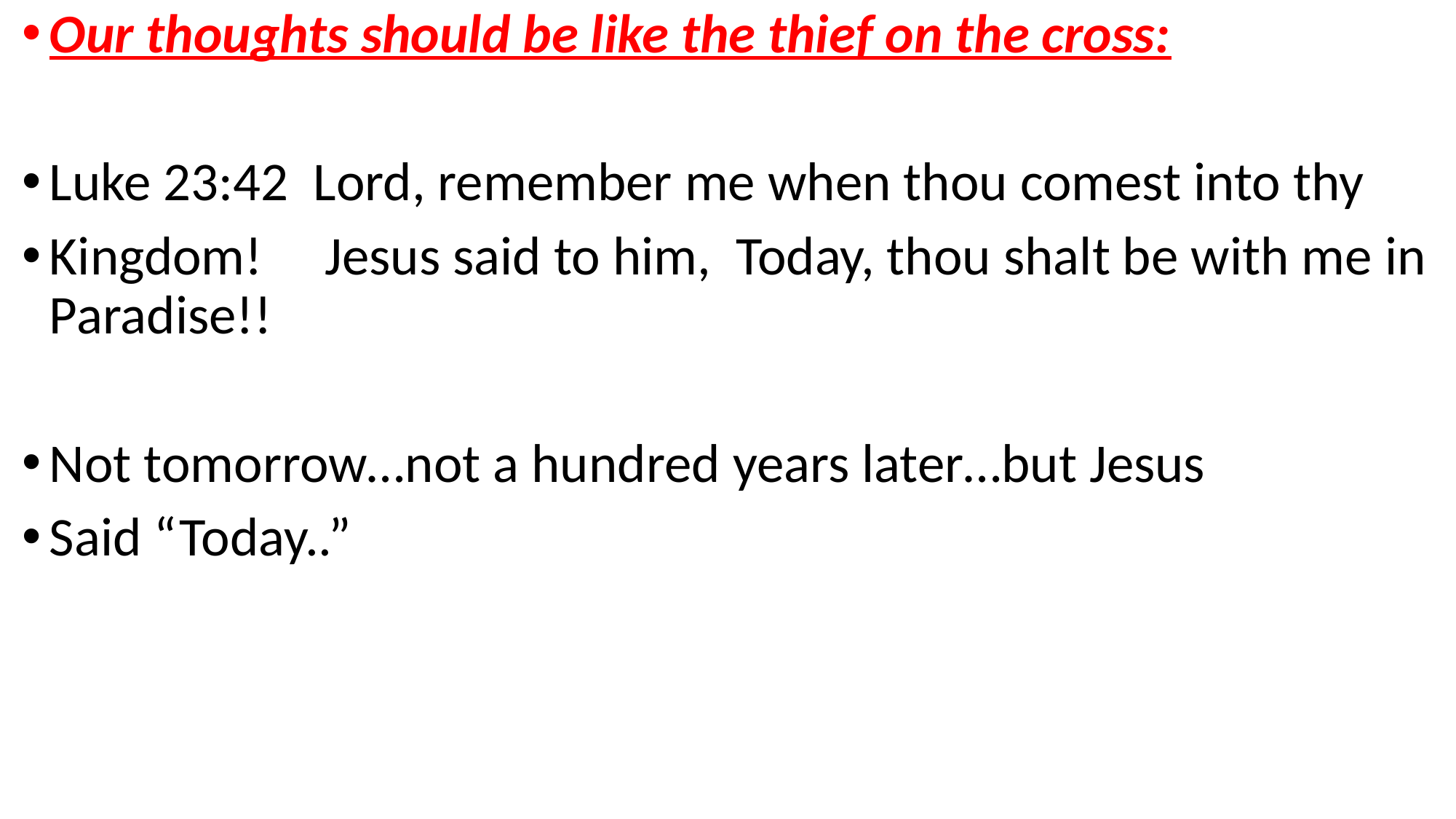

Our thoughts should be like the thief on the cross:

Luke 23:42  Lord, remember me when thou comest into thy
Kingdom!     Jesus said to him,  Today, thou shalt be with me in Paradise!!

Not tomorrow…not a hundred years later…but Jesus
Said “Today..”